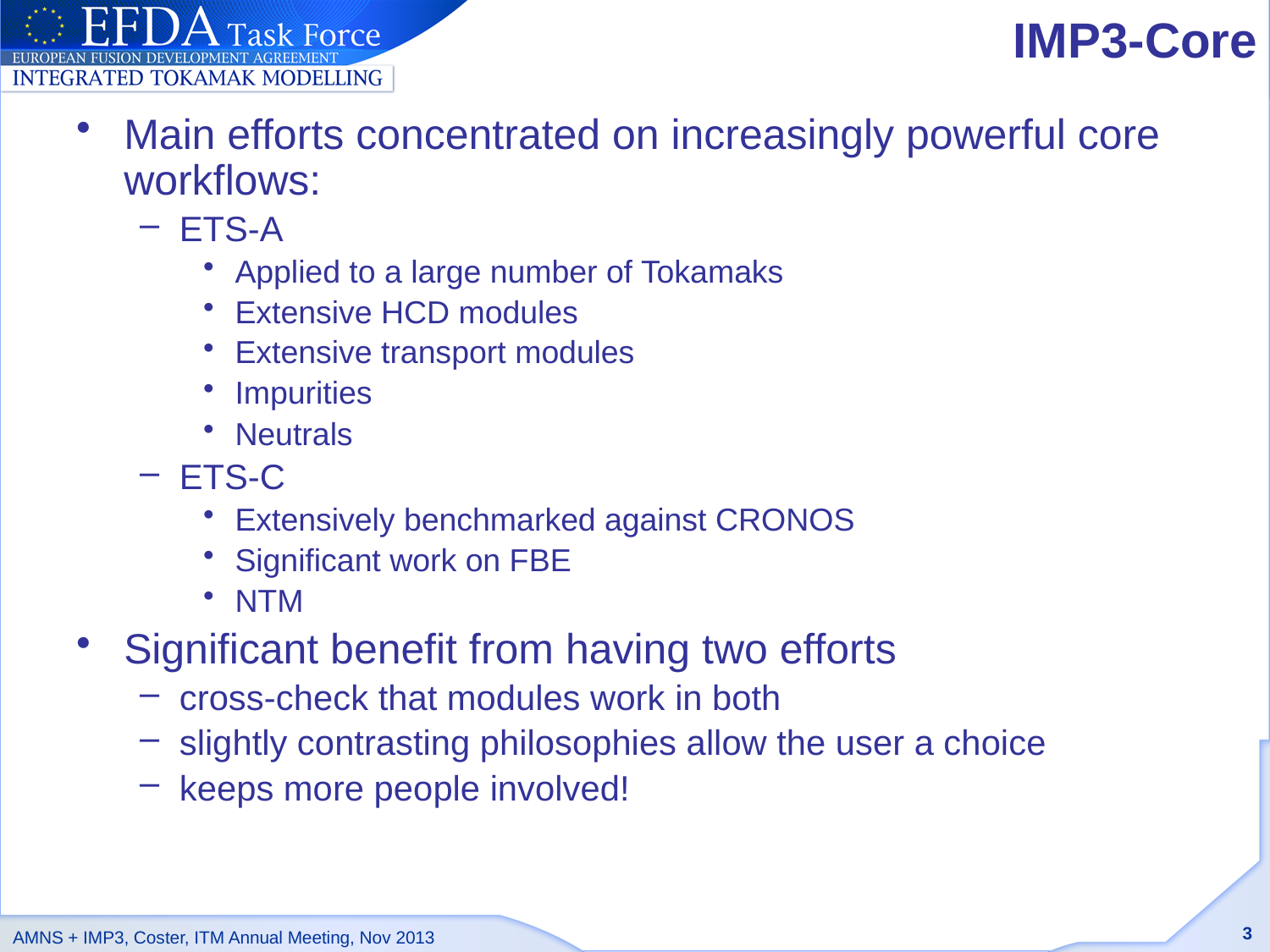

# IMP3-Core
Main efforts concentrated on increasingly powerful core workflows:
ETS-A
Applied to a large number of Tokamaks
Extensive HCD modules
Extensive transport modules
Impurities
Neutrals
ETS-C
Extensively benchmarked against CRONOS
Significant work on FBE
NTM
Significant benefit from having two efforts
cross-check that modules work in both
slightly contrasting philosophies allow the user a choice
keeps more people involved!
3
AMNS + IMP3, Coster, ITM Annual Meeting, Nov 2013